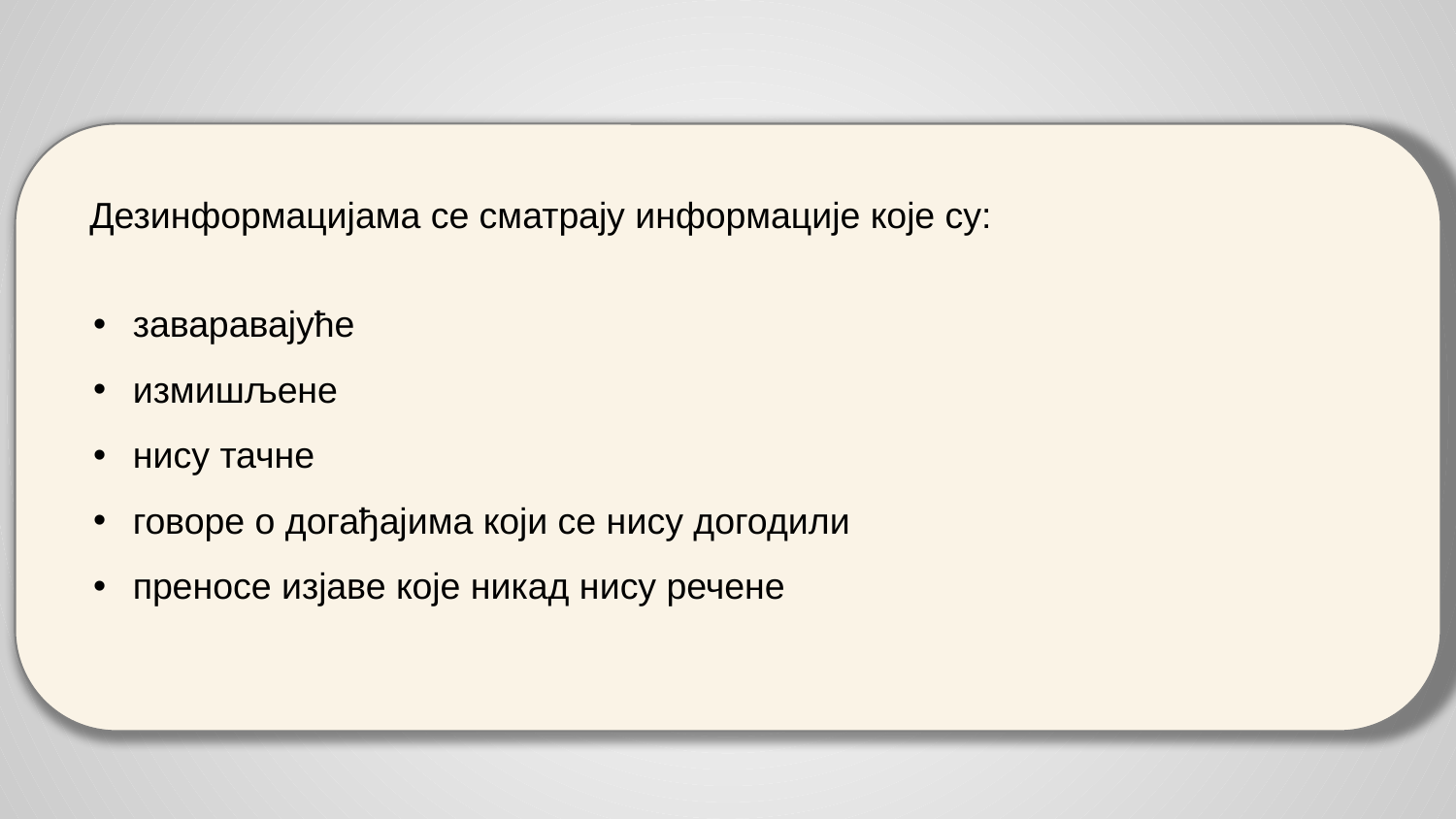

#

   Дезинформацијама се сматрају информације које су:

заваравајуће
измишљене
нису тачне
говоре о догађајима који се нису догодили
преносе изјаве које никад нису речене